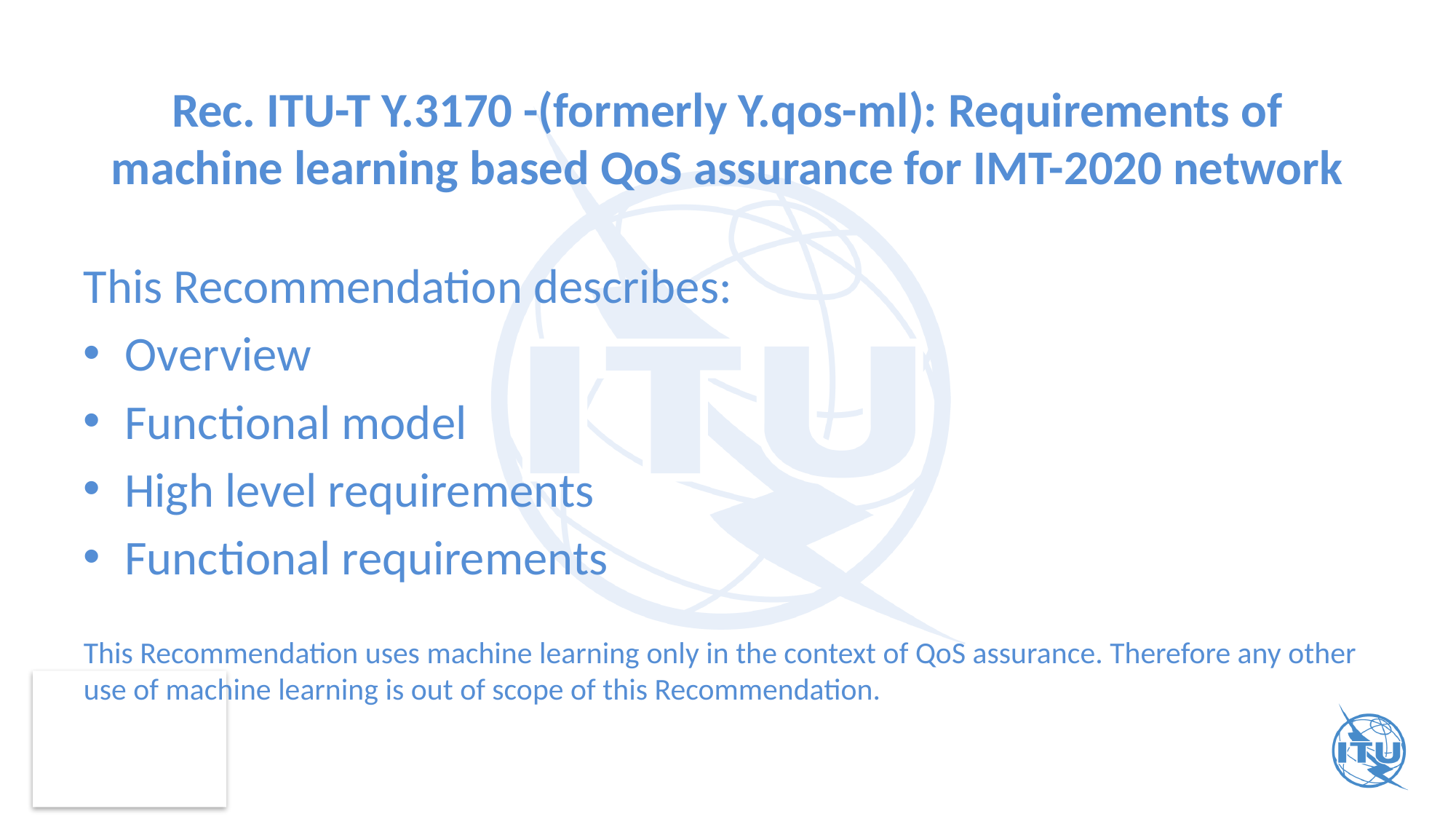

# Rec. ITU-T Y.3170 -(formerly Y.qos-ml): Requirements of machine learning based QoS assurance for IMT-2020 network
This Recommendation describes:
Overview
Functional model
High level requirements
Functional requirements

This Recommendation uses machine learning only in the context of QoS assurance. Therefore any other use of machine learning is out of scope of this Recommendation.